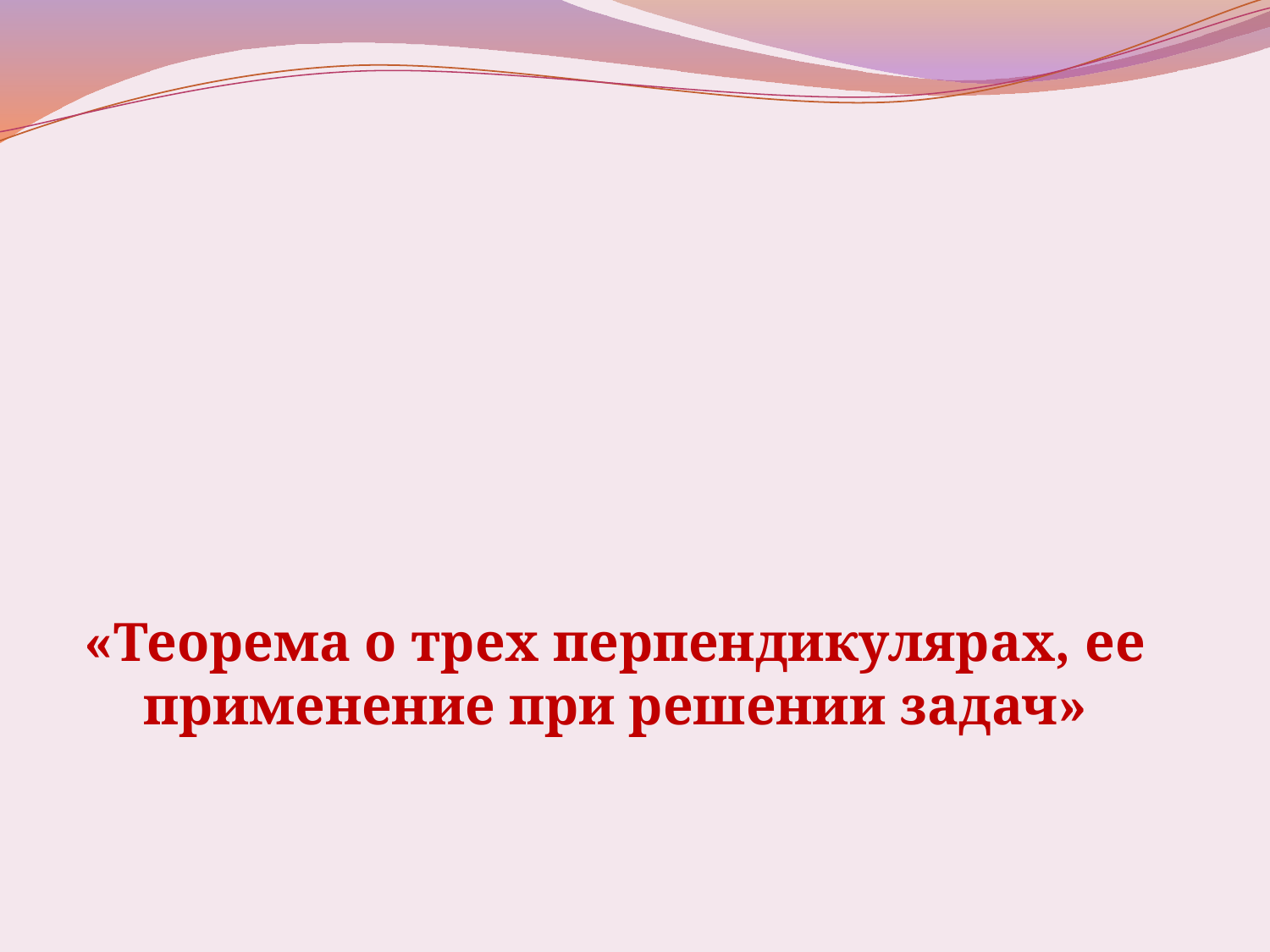

# «Теорема о трех перпендикулярах, ее применение при решении задач»